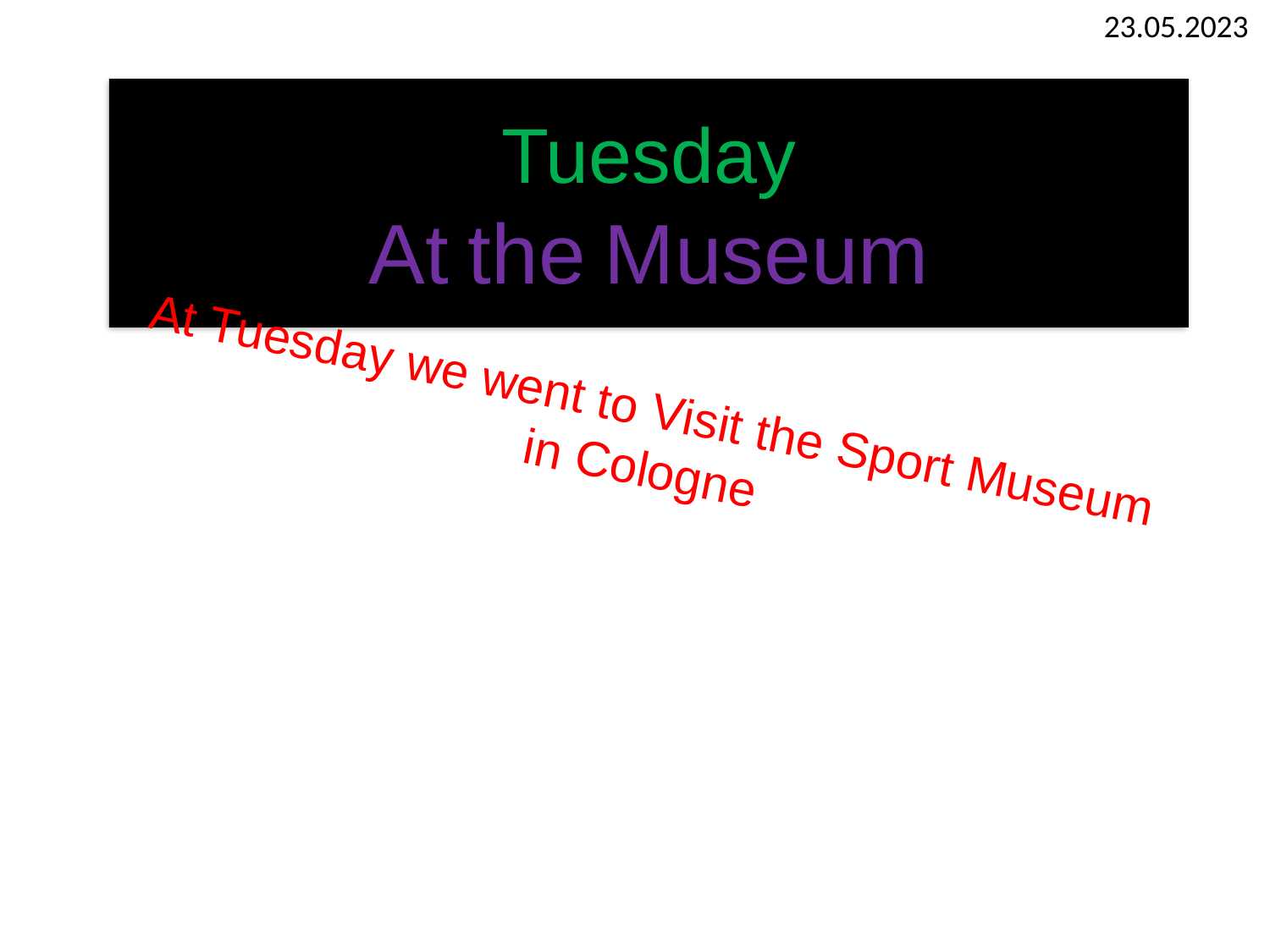

23.05.2023
# Tuesday At the Museum
At Tuesday we went to Visit the Sport Museum in Cologne